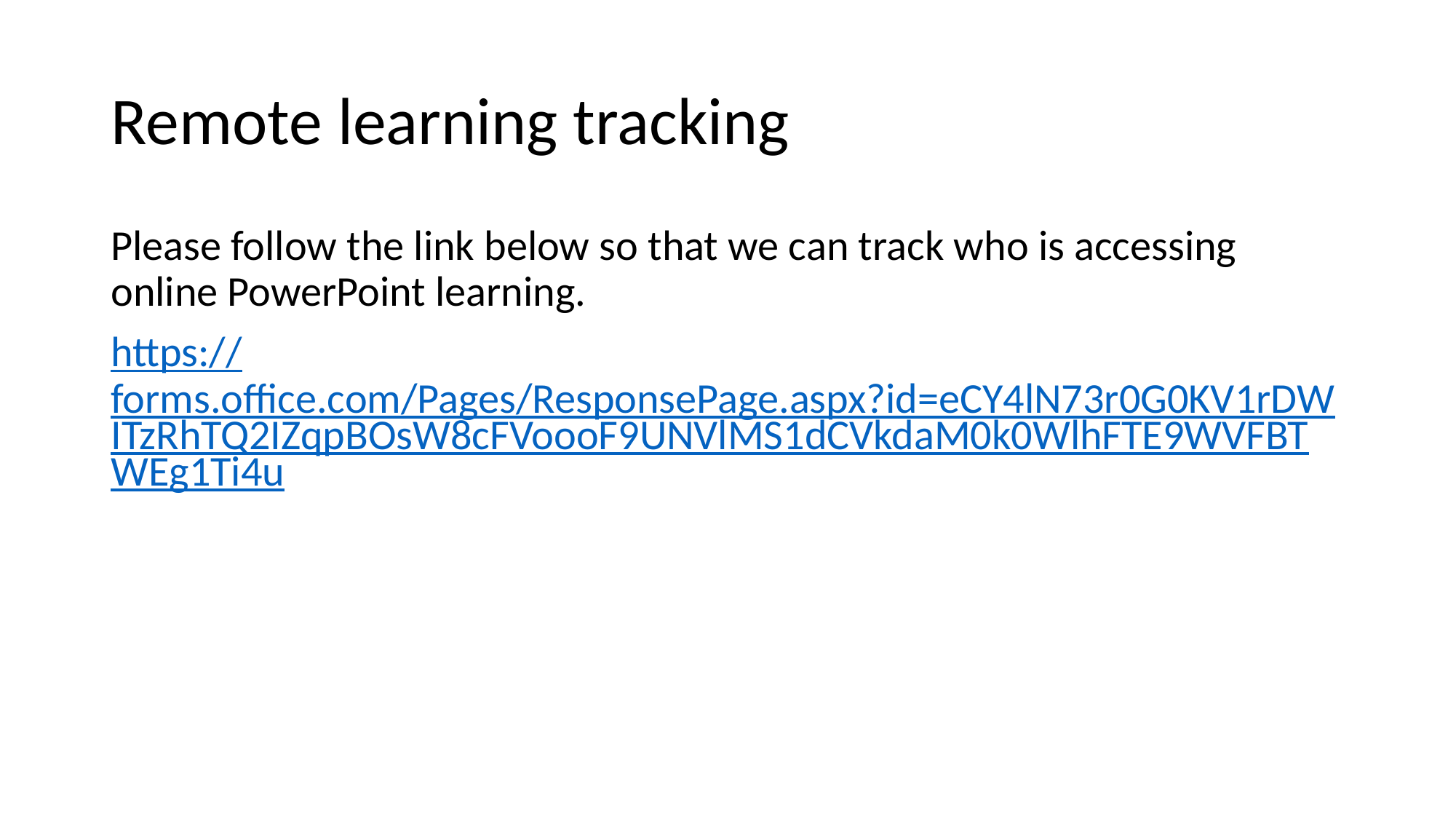

# Remote learning tracking
Please follow the link below so that we can track who is accessing online PowerPoint learning.
https://forms.office.com/Pages/ResponsePage.aspx?id=eCY4lN73r0G0KV1rDWITzRhTQ2IZqpBOsW8cFVoooF9UNVlMS1dCVkdaM0k0WlhFTE9WVFBTWEg1Ti4u